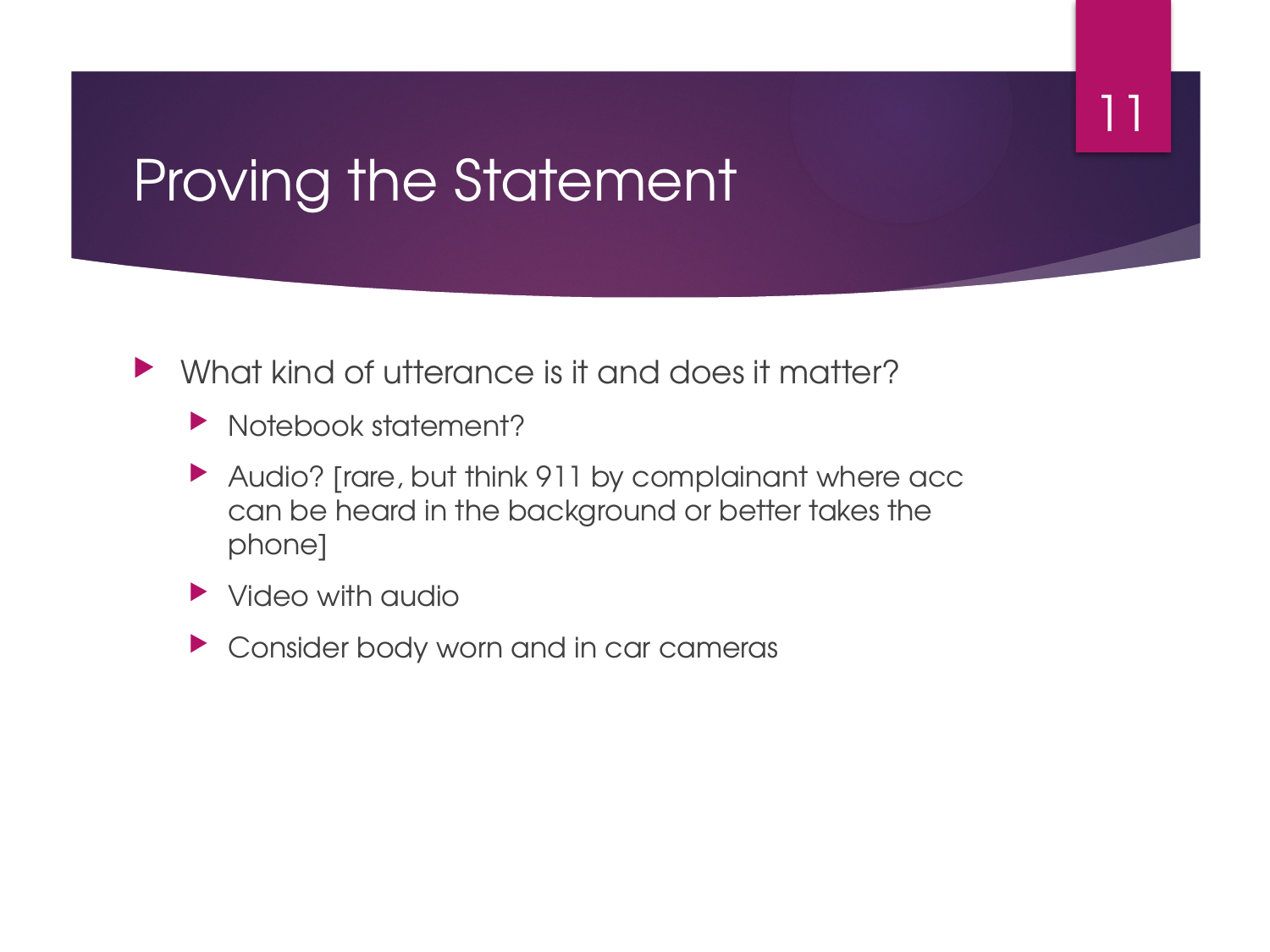

11
# Proving the Statement
What kind of utterance is it and does it matter?
Notebook statement?
Audio? [rare, but think 911 by complainant where acc can be heard in the background or better takes the phone]
Video with audio
Consider body worn and in car cameras